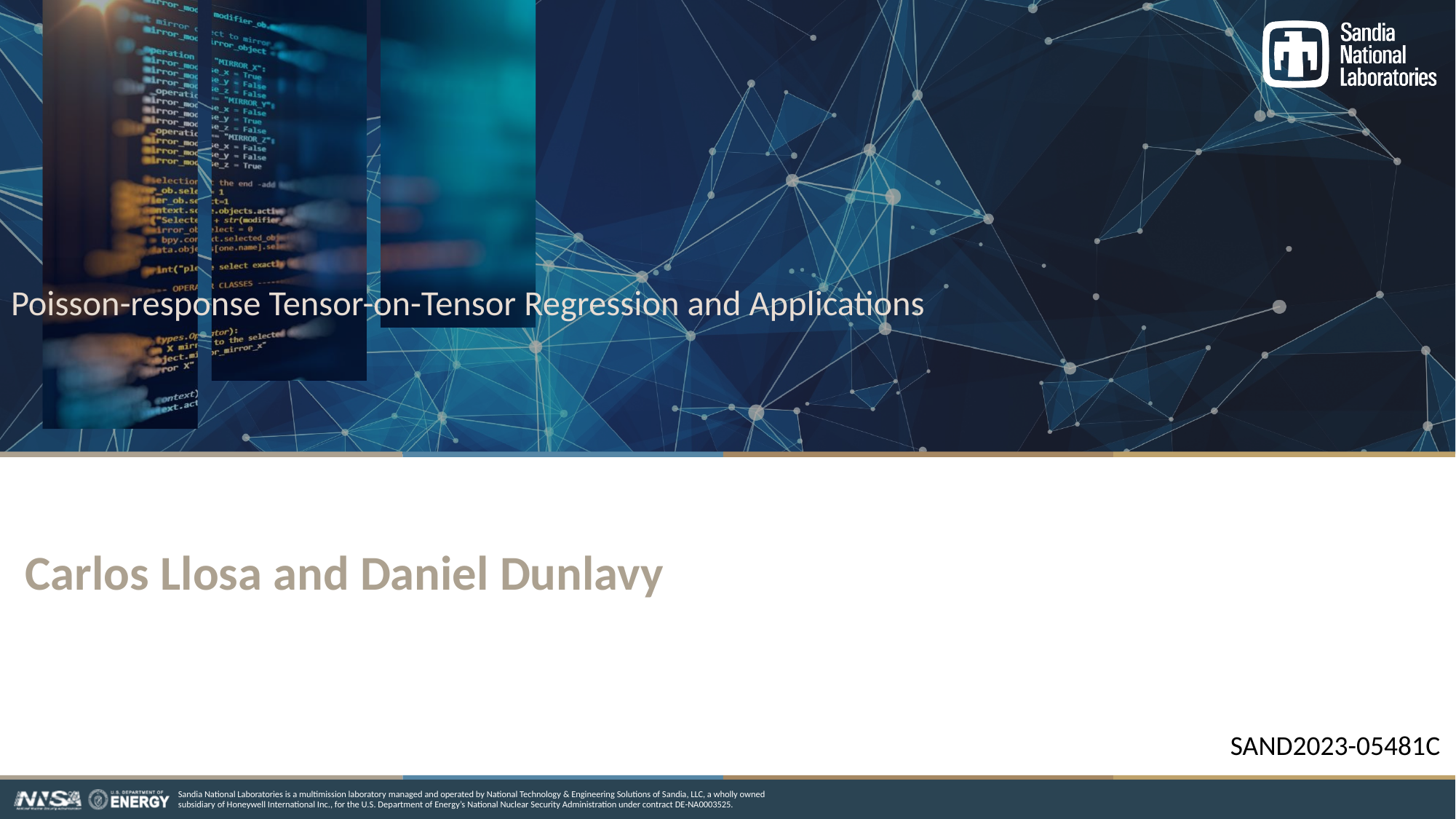

Poisson-response Tensor-on-Tensor Regression and Applications
Carlos Llosa and Daniel Dunlavy
SAND2023-05481C